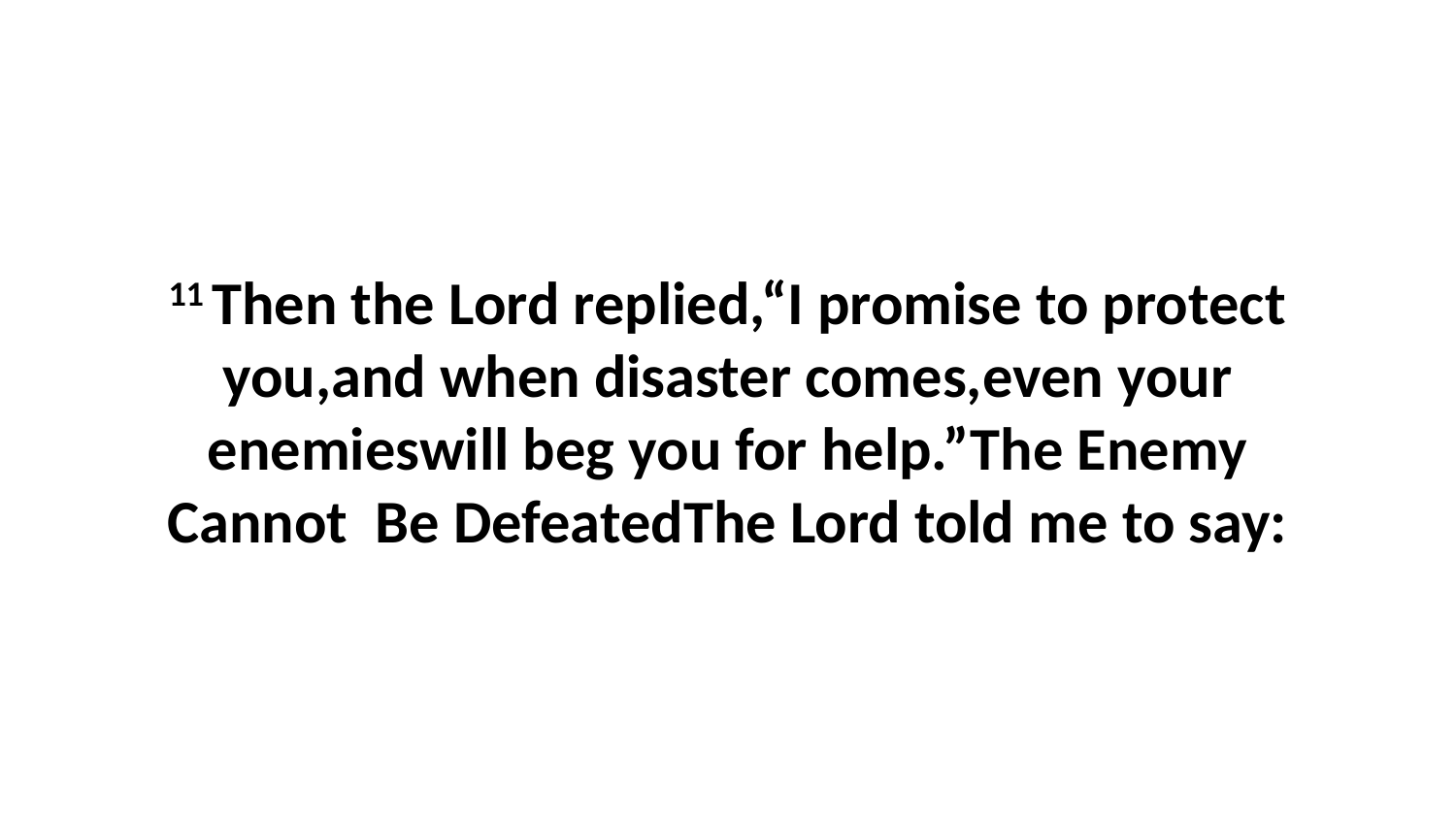

11 Then the Lord replied,“I promise to protect you,and when disaster comes,even your enemieswill beg you for help.”The Enemy Cannot  Be DefeatedThe Lord told me to say: